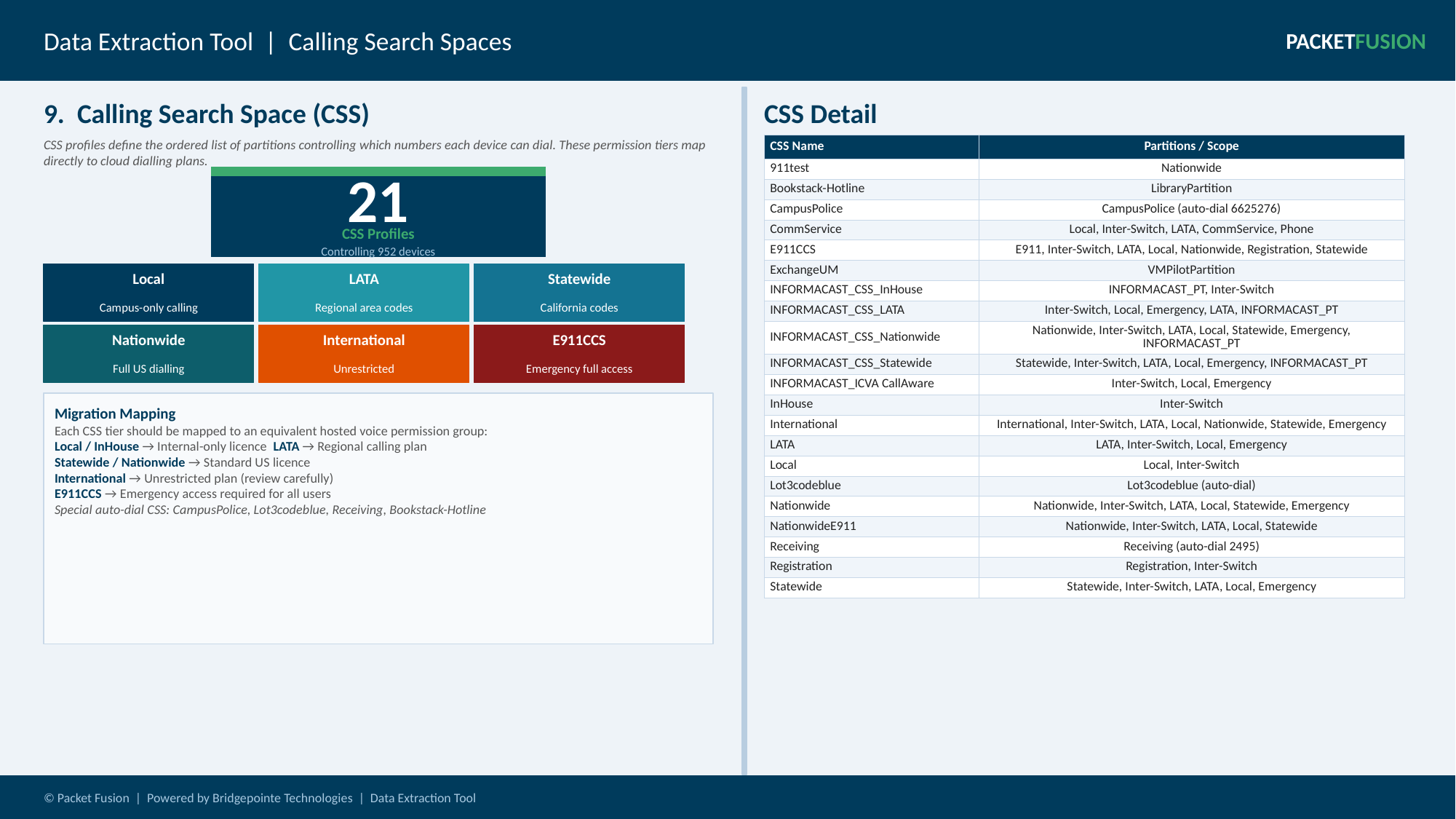

Data Extraction Tool  |  Calling Search Spaces
PACKETFUSION

9.  Calling Search Space (CSS)
CSS Detail
| CSS Name | Partitions / Scope |
| --- | --- |
| 911test | Nationwide |
| Bookstack-Hotline | LibraryPartition |
| CampusPolice | CampusPolice (auto-dial 6625276) |
| CommService | Local, Inter-Switch, LATA, CommService, Phone |
| E911CCS | E911, Inter-Switch, LATA, Local, Nationwide, Registration, Statewide |
| ExchangeUM | VMPilotPartition |
| INFORMACAST\_CSS\_InHouse | INFORMACAST\_PT, Inter-Switch |
| INFORMACAST\_CSS\_LATA | Inter-Switch, Local, Emergency, LATA, INFORMACAST\_PT |
| INFORMACAST\_CSS\_Nationwide | Nationwide, Inter-Switch, LATA, Local, Statewide, Emergency, INFORMACAST\_PT |
| INFORMACAST\_CSS\_Statewide | Statewide, Inter-Switch, LATA, Local, Emergency, INFORMACAST\_PT |
| INFORMACAST\_ICVA CallAware | Inter-Switch, Local, Emergency |
| InHouse | Inter-Switch |
| International | International, Inter-Switch, LATA, Local, Nationwide, Statewide, Emergency |
| LATA | LATA, Inter-Switch, Local, Emergency |
| Local | Local, Inter-Switch |
| Lot3codeblue | Lot3codeblue (auto-dial) |
| Nationwide | Nationwide, Inter-Switch, LATA, Local, Statewide, Emergency |
| NationwideE911 | Nationwide, Inter-Switch, LATA, Local, Statewide |
| Receiving | Receiving (auto-dial 2495) |
| Registration | Registration, Inter-Switch |
| Statewide | Statewide, Inter-Switch, LATA, Local, Emergency |
CSS profiles define the ordered list of partitions controlling which numbers each device can dial. These permission tiers map directly to cloud dialling plans.

21
CSS Profiles
Controlling 952 devices

Local

LATA

Statewide
Campus-only calling
Regional area codes
California codes

Nationwide

International

E911CCS
Full US dialling
Unrestricted
Emergency full access
Migration Mapping
Each CSS tier should be mapped to an equivalent hosted voice permission group:
Local / InHouse → Internal-only licence  LATA → Regional calling plan
Statewide / Nationwide → Standard US licence
International → Unrestricted plan (review carefully)
E911CCS → Emergency access required for all users
Special auto-dial CSS: CampusPolice, Lot3codeblue, Receiving, Bookstack-Hotline

© Packet Fusion  |  Powered by Bridgepointe Technologies  |  Data Extraction Tool